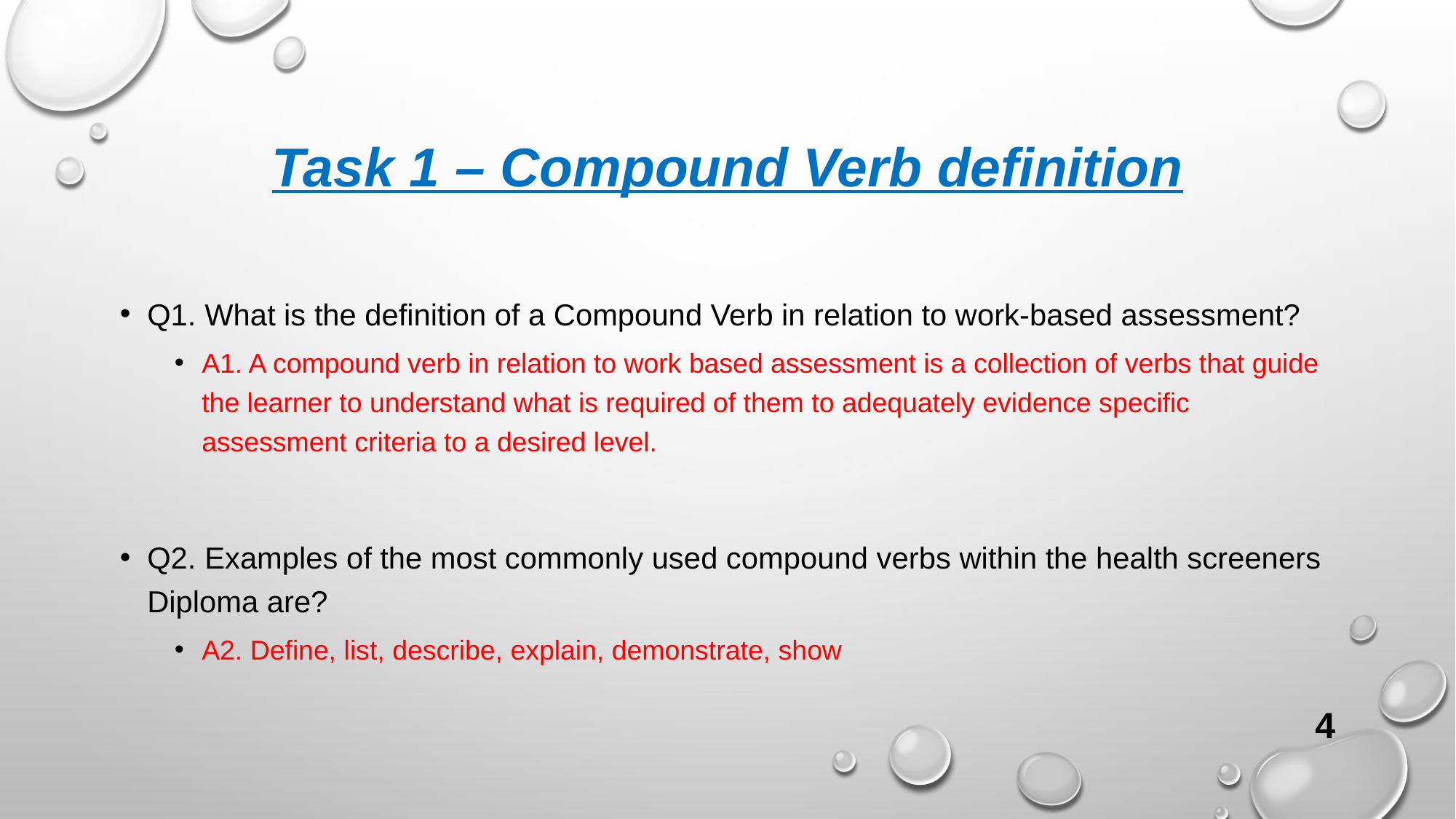

# Task 1 – Compound Verb definition
Q1. What is the definition of a Compound Verb in relation to work-based assessment?
A1. A compound verb in relation to work based assessment is a collection of verbs that guide the learner to understand what is required of them to adequately evidence specific assessment criteria to a desired level.

Q2. Examples of the most commonly used compound verbs within the health screeners Diploma are?
A2. Define, list, describe, explain, demonstrate, show
4